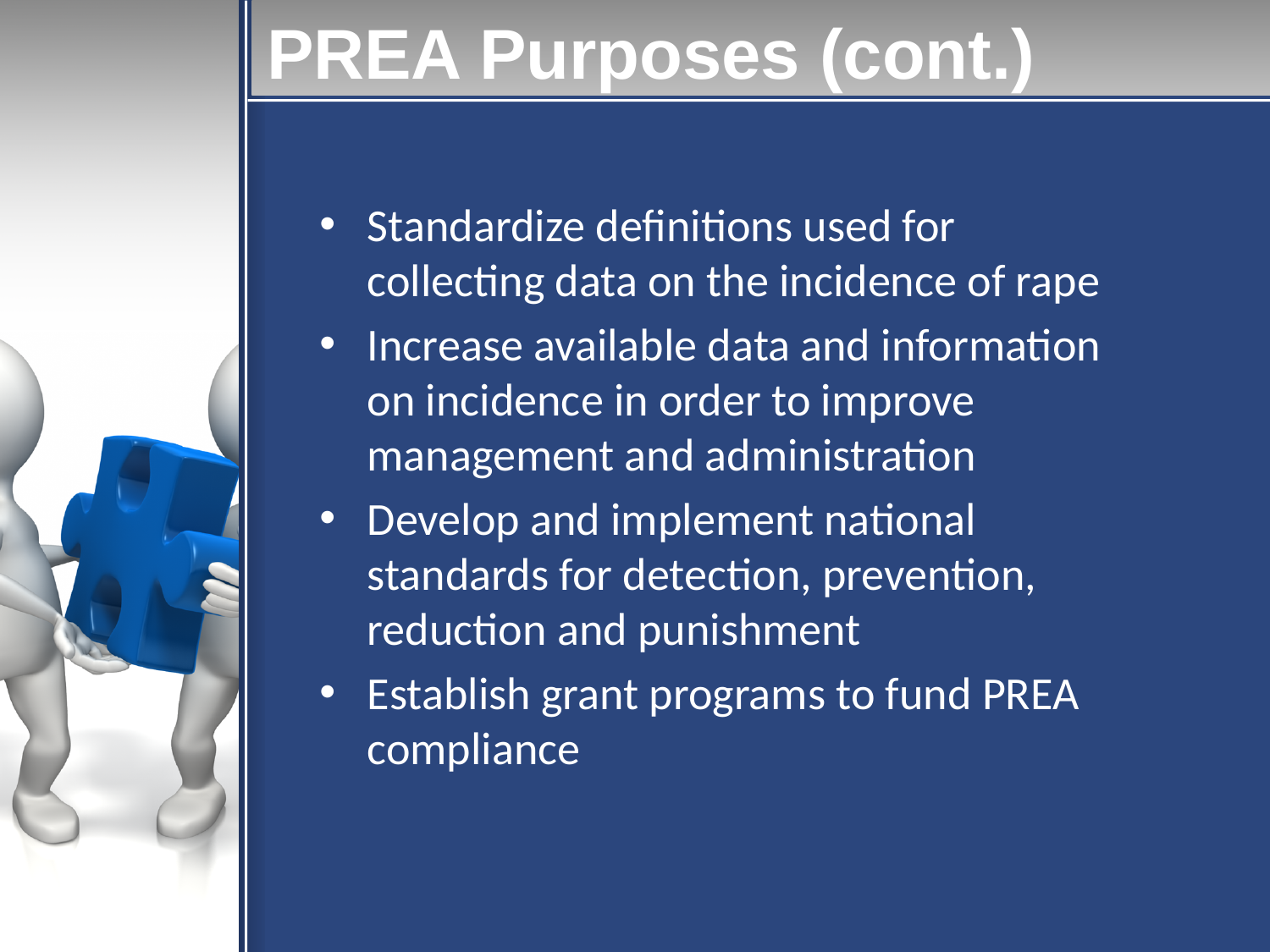

# PREA Purposes (cont.)

Standardize definitions used for collecting data on the incidence of rape
Increase available data and information on incidence in order to improve management and administration
Develop and implement national standards for detection, prevention, reduction and punishment
Establish grant programs to fund PREA compliance